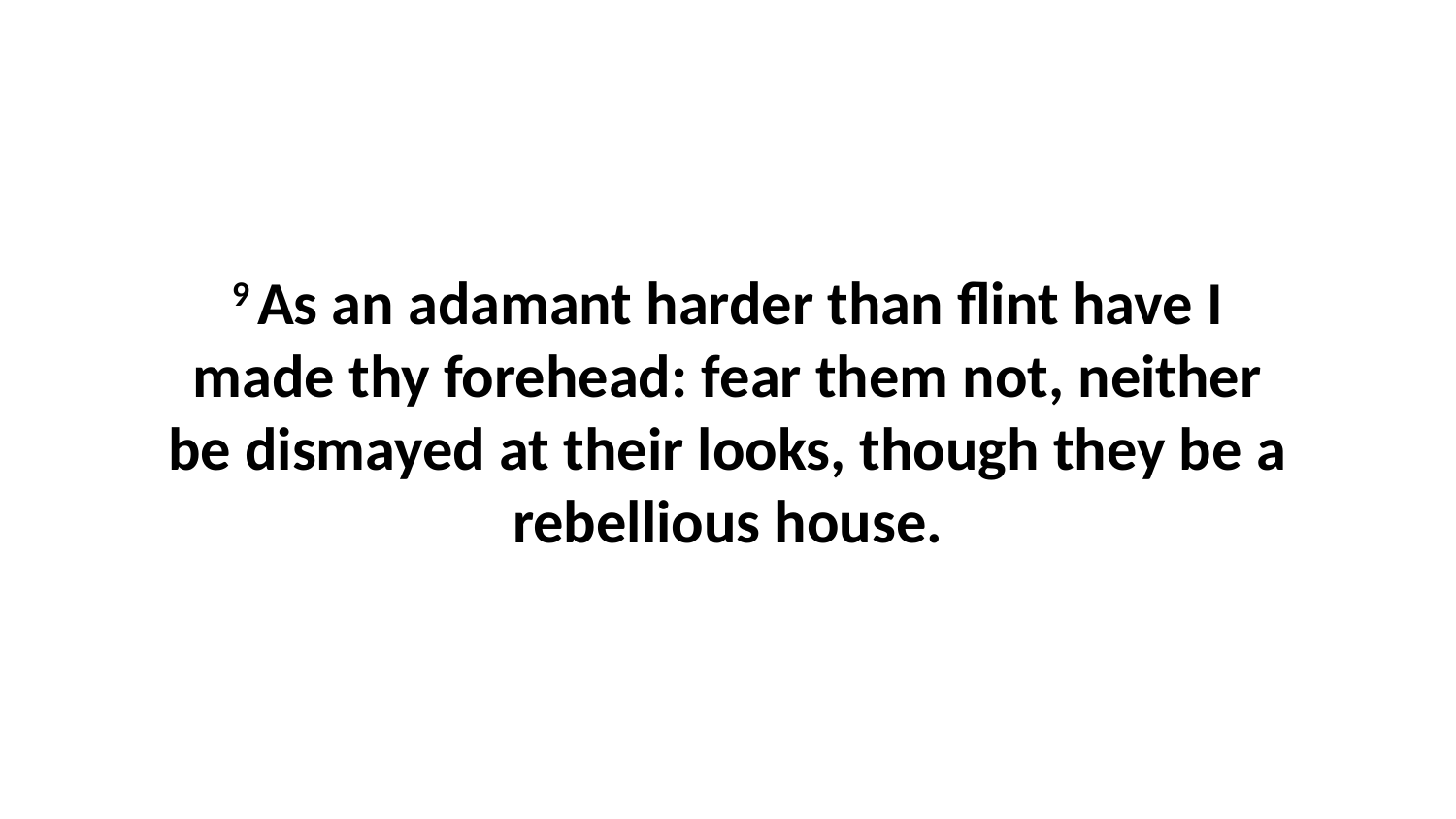

9 As an adamant harder than flint have I made thy forehead: fear them not, neither be dismayed at their looks, though they be a rebellious house.